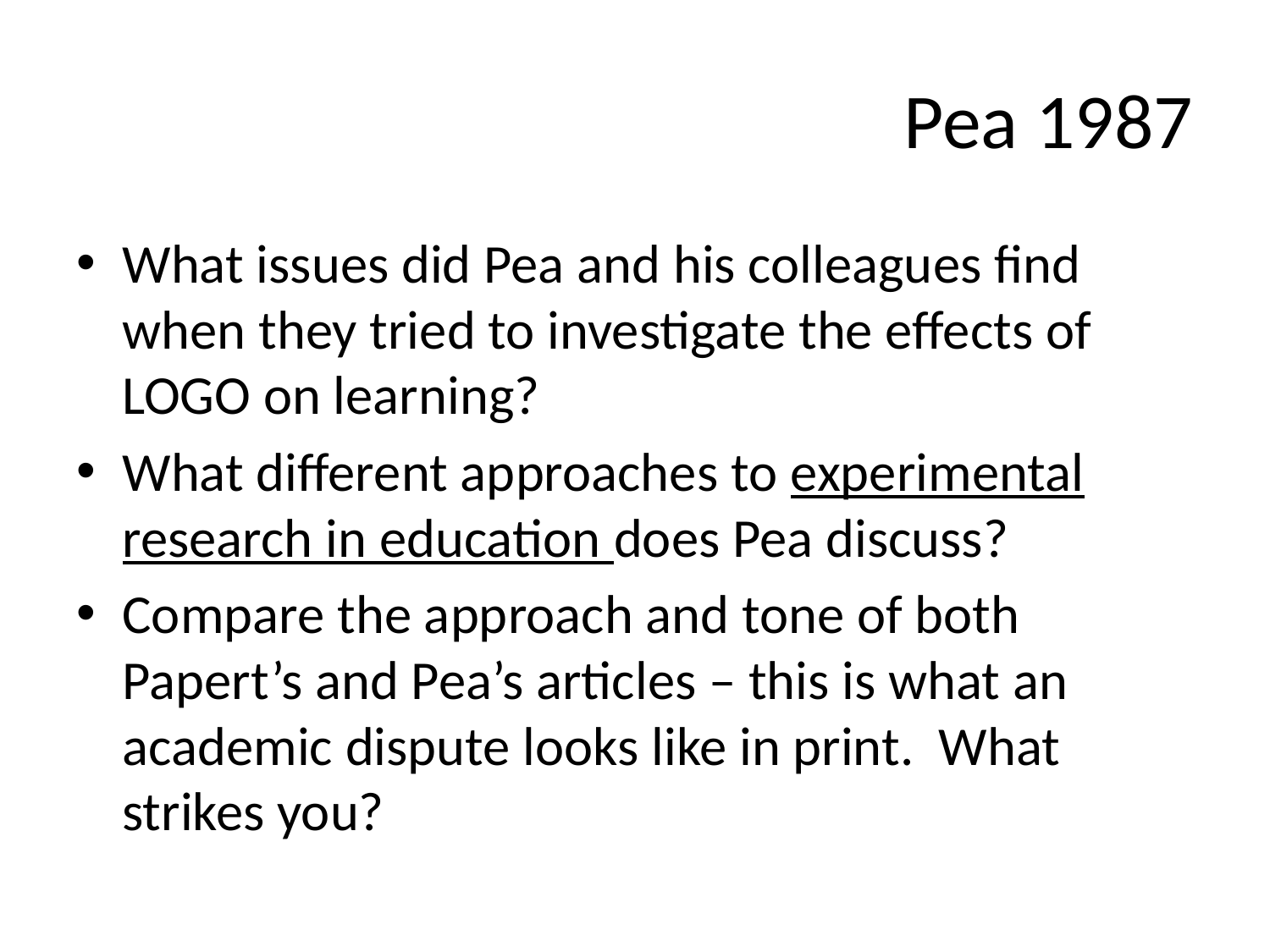

# Pea 1987
What issues did Pea and his colleagues find when they tried to investigate the effects of LOGO on learning?
What different approaches to experimental research in education does Pea discuss?
Compare the approach and tone of both Papert’s and Pea’s articles – this is what an academic dispute looks like in print.  What strikes you?